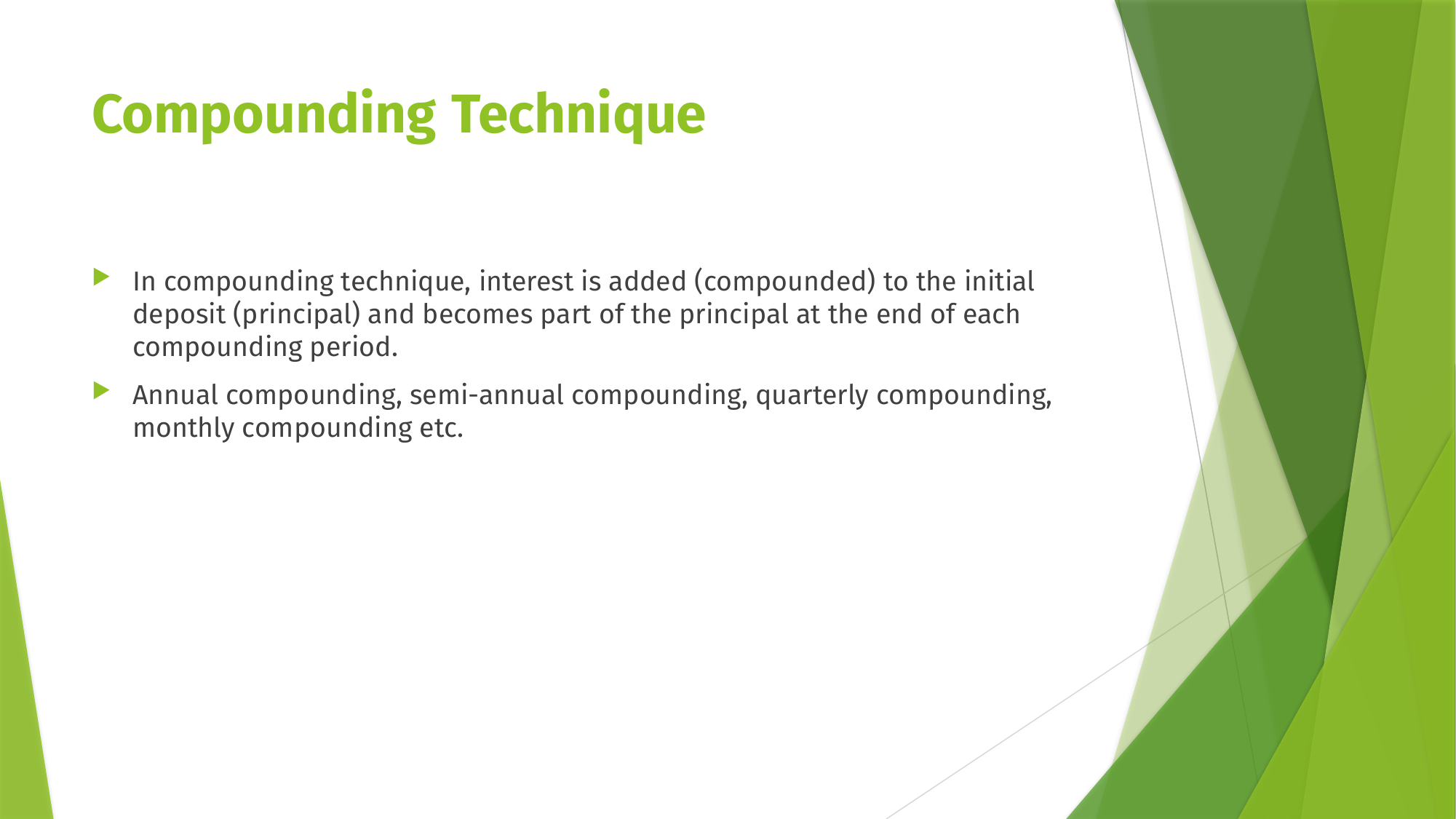

# Compounding Technique
In compounding technique, interest is added (compounded) to the initial deposit (principal) and becomes part of the principal at the end of each compounding period.
Annual compounding, semi-annual compounding, quarterly compounding, monthly compounding etc.